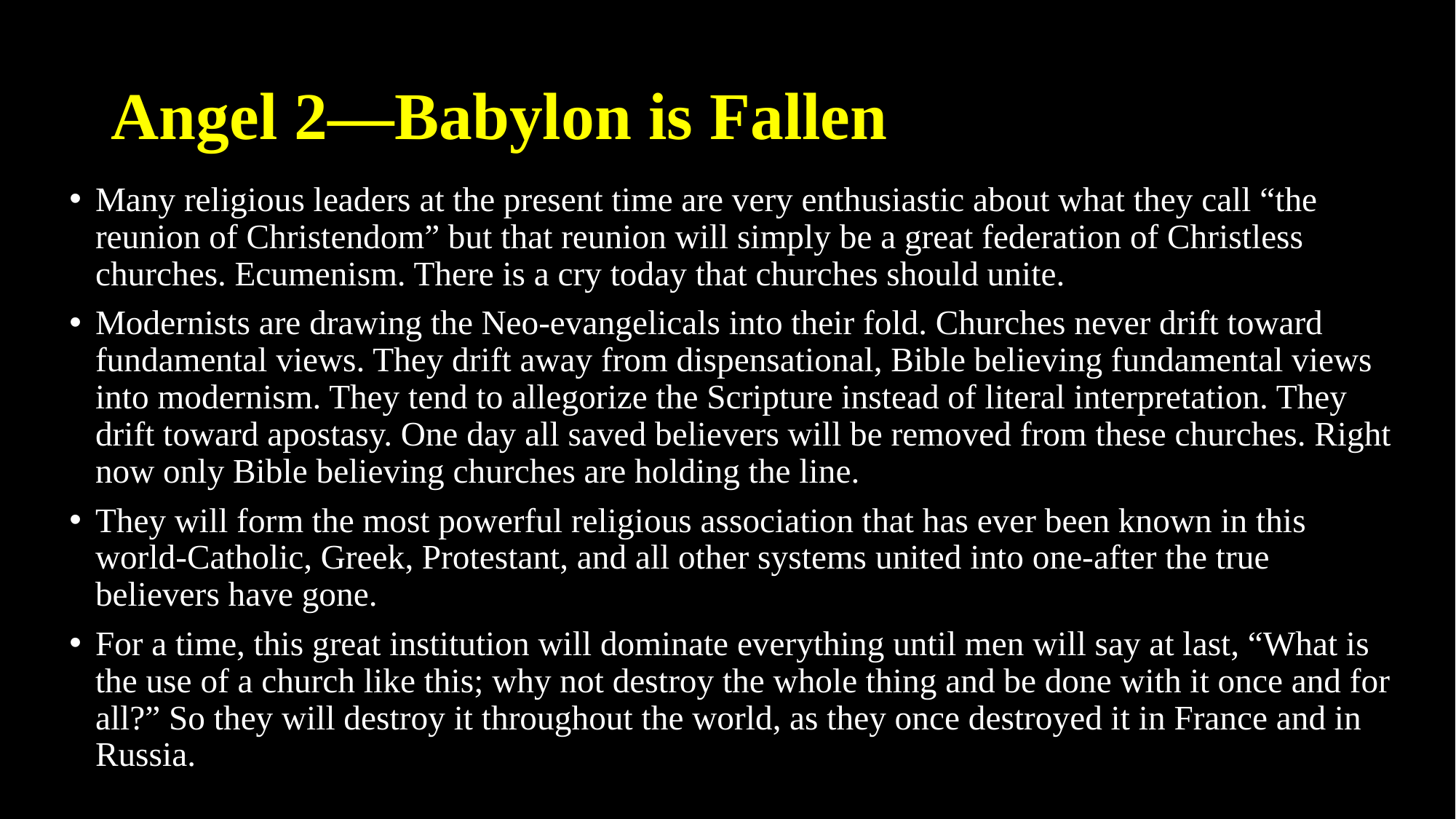

# Angel 2—Babylon is Fallen
Many religious leaders at the present time are very enthusiastic about what they call “the reunion of Christendom” but that reunion will simply be a great federation of Christless churches. Ecumenism. There is a cry today that churches should unite.
Modernists are drawing the Neo-evangelicals into their fold. Churches never drift toward fundamental views. They drift away from dispensational, Bible believing fundamental views into modernism. They tend to allegorize the Scripture instead of literal interpretation. They drift toward apostasy. One day all saved believers will be removed from these churches. Right now only Bible believing churches are holding the line.
They will form the most powerful religious association that has ever been known in this world-Catholic, Greek, Protestant, and all other systems united into one-after the true believers have gone.
For a time, this great institution will dominate everything until men will say at last, “What is the use of a church like this; why not destroy the whole thing and be done with it once and for all?” So they will destroy it throughout the world, as they once destroyed it in France and in Russia.